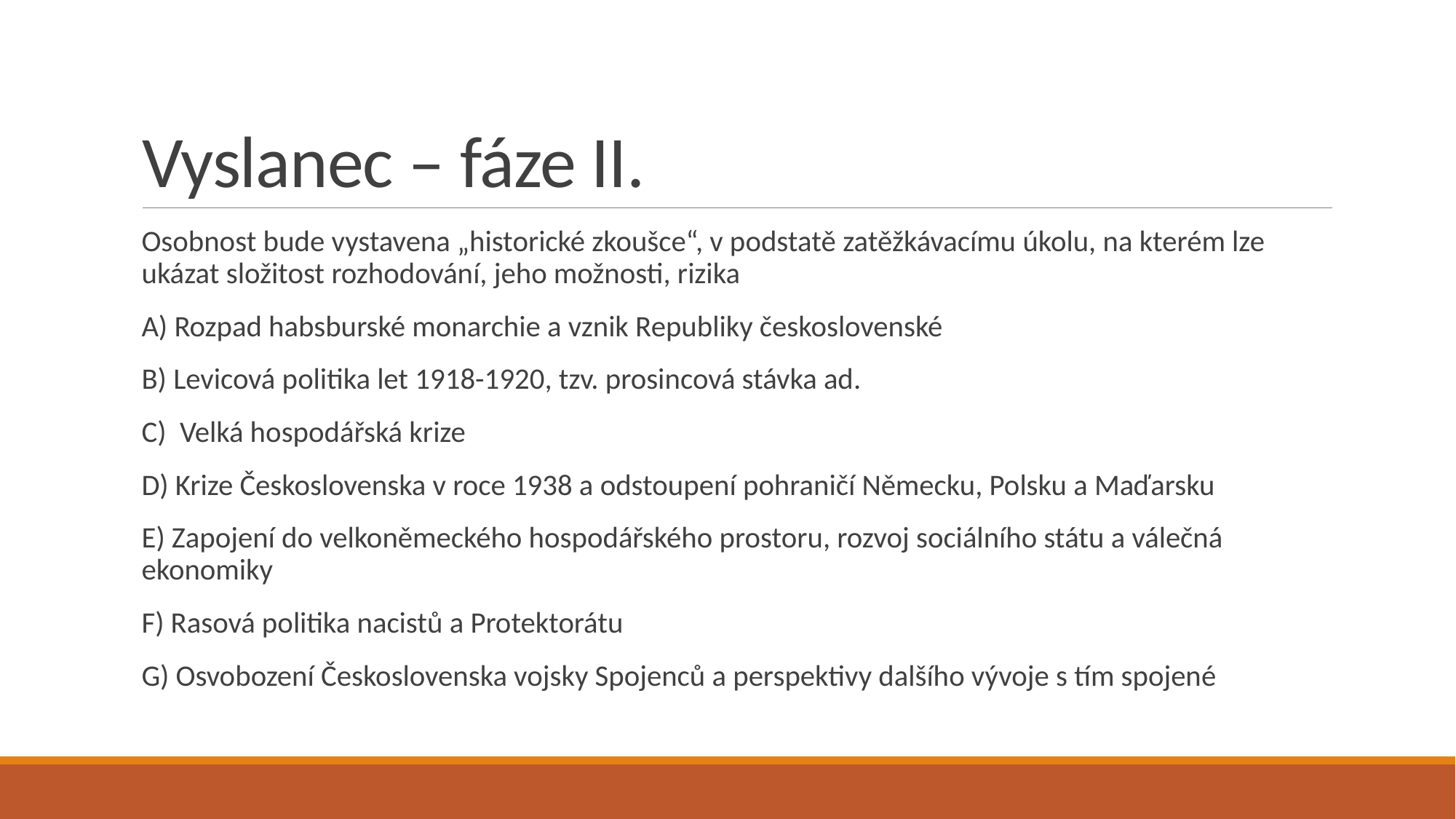

# Vyslanec – fáze II.
Osobnost bude vystavena „historické zkoušce“, v podstatě zatěžkávacímu úkolu, na kterém lze ukázat složitost rozhodování, jeho možnosti, rizika
A) Rozpad habsburské monarchie a vznik Republiky československé
B) Levicová politika let 1918-1920, tzv. prosincová stávka ad.
C)  Velká hospodářská krize
D) Krize Československa v roce 1938 a odstoupení pohraničí Německu, Polsku a Maďarsku
E) Zapojení do velkoněmeckého hospodářského prostoru, rozvoj sociálního státu a válečná ekonomiky
F) Rasová politika nacistů a Protektorátu
G) Osvobození Československa vojsky Spojenců a perspektivy dalšího vývoje s tím spojené